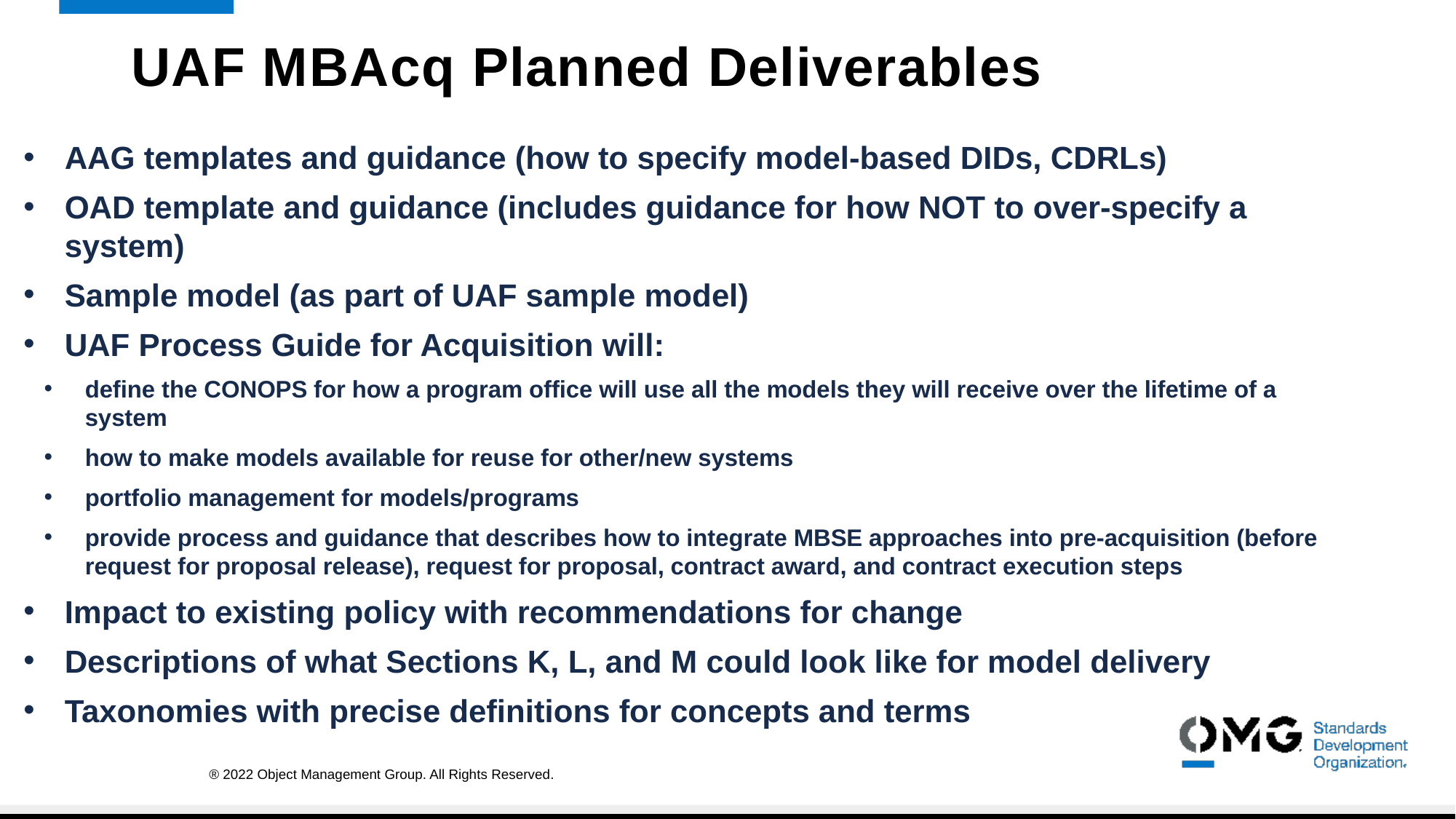

# UAF MBAcq Planned Deliverables
Slide Subject Title
AAG templates and guidance (how to specify model-based DIDs, CDRLs)
OAD template and guidance (includes guidance for how NOT to over-specify a system)
Sample model (as part of UAF sample model)
UAF Process Guide for Acquisition will:
define the CONOPS for how a program office will use all the models they will receive over the lifetime of a system
how to make models available for reuse for other/new systems
portfolio management for models/programs
provide process and guidance that describes how to integrate MBSE approaches into pre-acquisition (before request for proposal release), request for proposal, contract award, and contract execution steps
Impact to existing policy with recommendations for change
Descriptions of what Sections K, L, and M could look like for model delivery
Taxonomies with precise definitions for concepts and terms

® 2022 Object Management Group. All Rights Reserved.